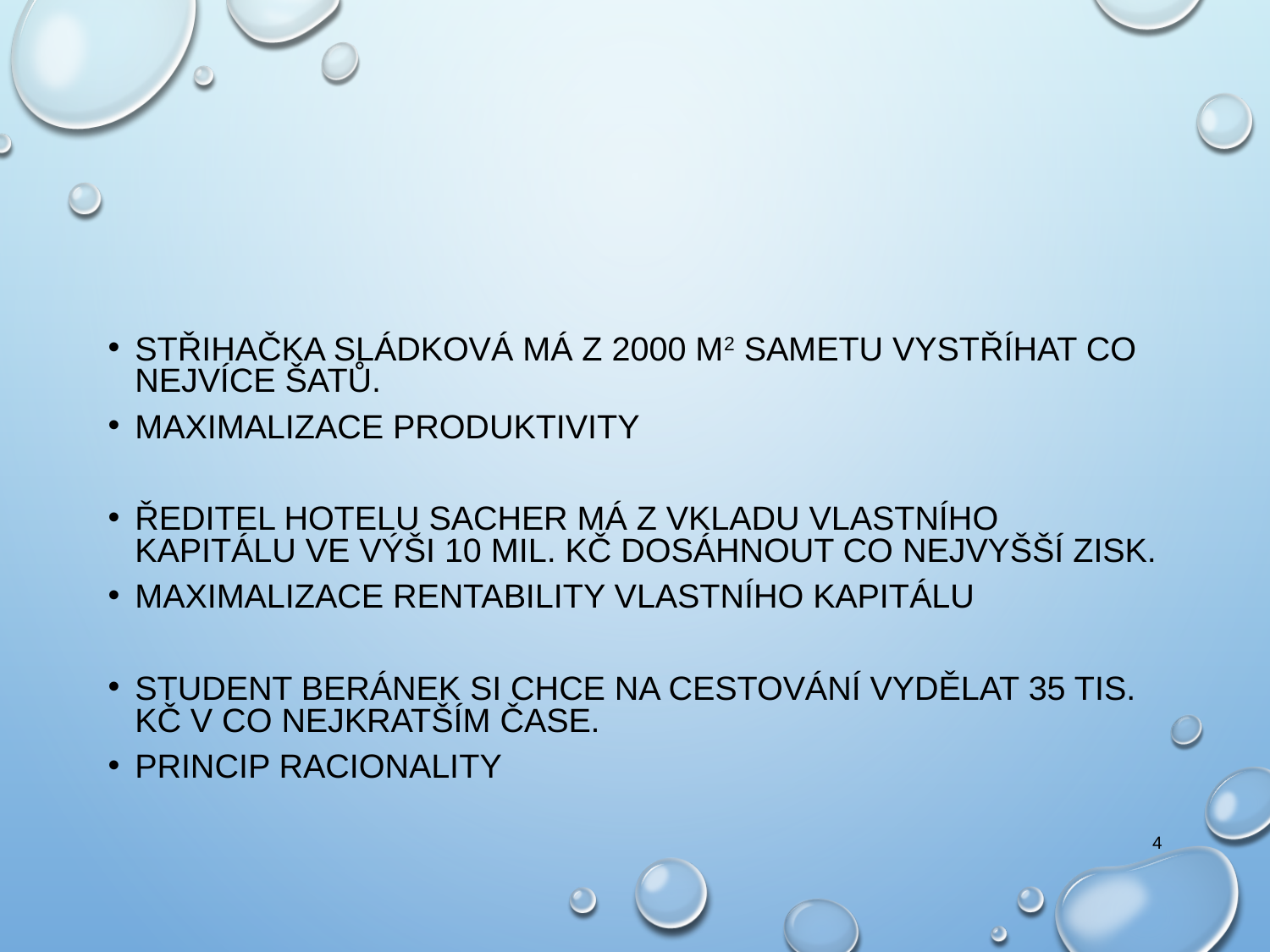

#
Střihačka Sládková má z 2000 m2 sametu vystříhat co nejvíce šatů.
Maximalizace produktivity

Ředitel hotelu Sacher má z vkladu vlastního kapitálu ve výši 10 mil. Kč dosáhnout co nejvyšší zisk.
Maximalizace rentability vlastního kapitálu

Student Beránek si chce na cestování vydělat 35 tis. Kč v co nejkratším čase.
Princip racionality

4